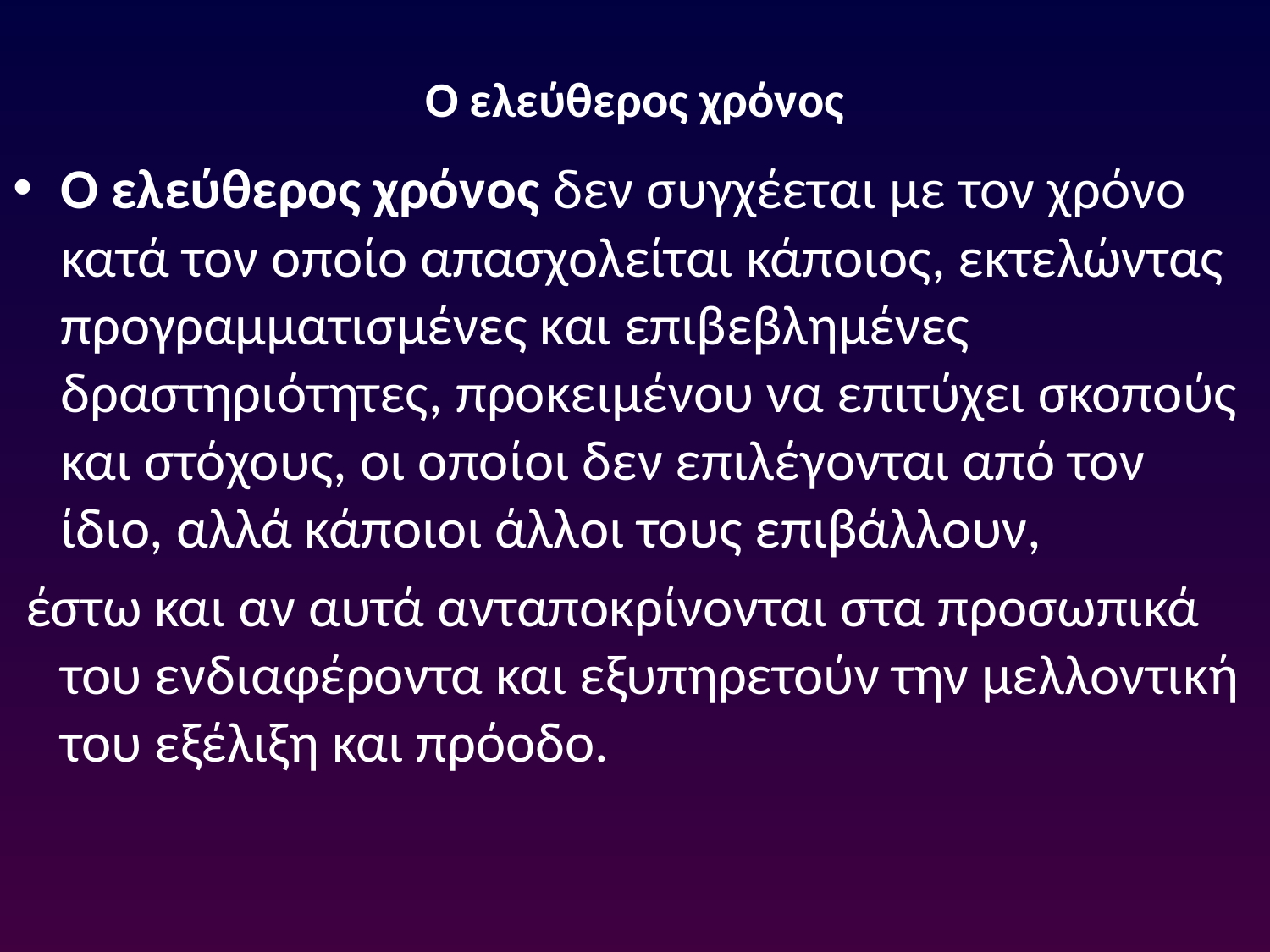

# Ο ελεύθερος χρόνος
Ο ελεύθερος χρόνος δεν συγχέεται με τον χρόνο κατά τον οποίο απασχολείται κάποιος, εκτελώντας προγραμματισμένες και επιβεβλημένες δραστηριότητες, προκειμένου να επιτύχει σκοπούς και στόχους, οι οποίοι δεν επιλέγονται από τον ίδιο, αλλά κάποιοι άλλοι τους επιβάλλουν,
 έστω και αν αυτά ανταποκρίνονται στα προσωπικά του ενδιαφέροντα και εξυπηρετούν την μελλοντική του εξέλιξη και πρόοδο.